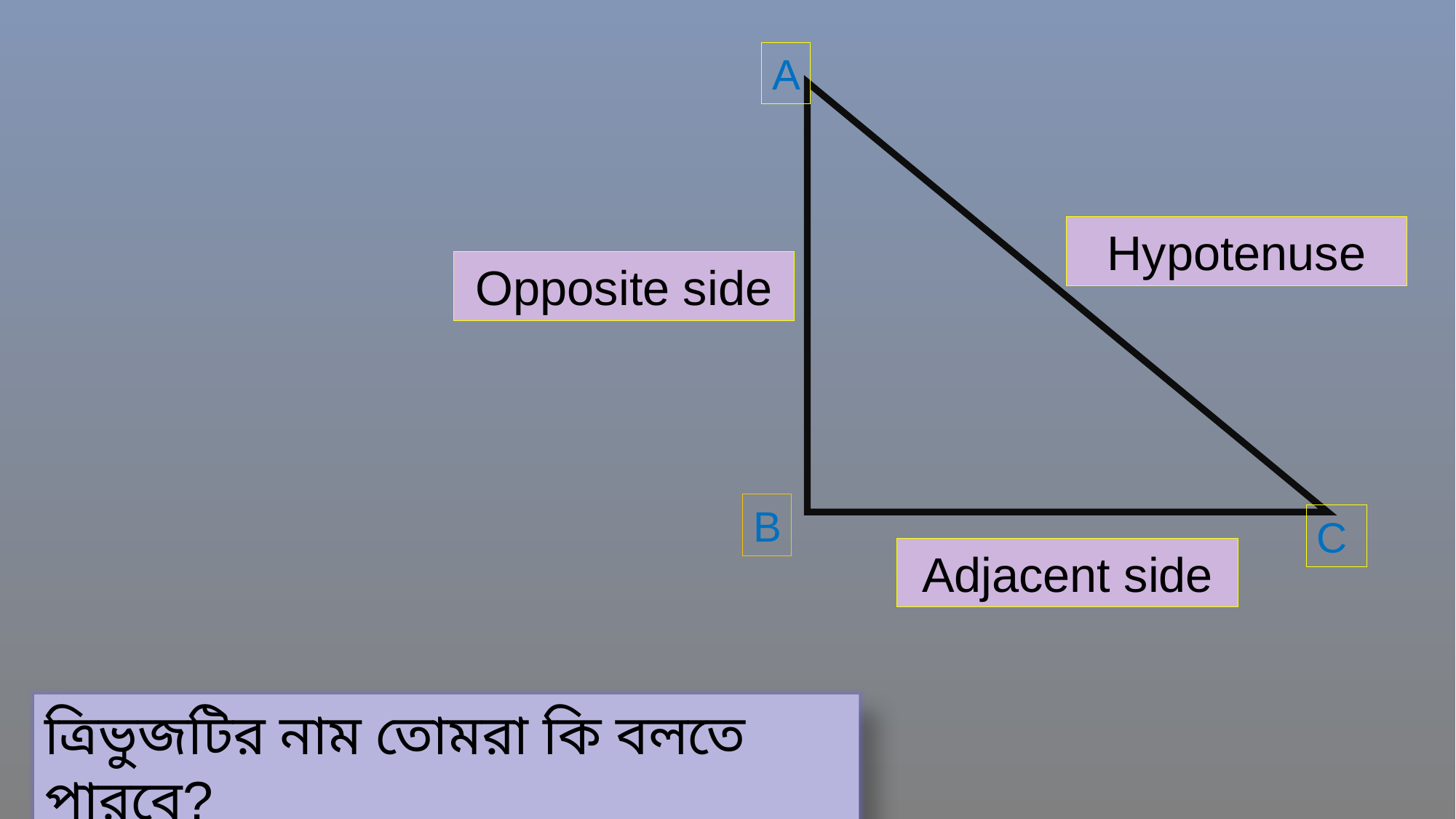

A
Hypotenuse
Opposite side
B
C
Adjacent side

ত্রিভুজটির নাম তোমরা কি বলতে পারবে?